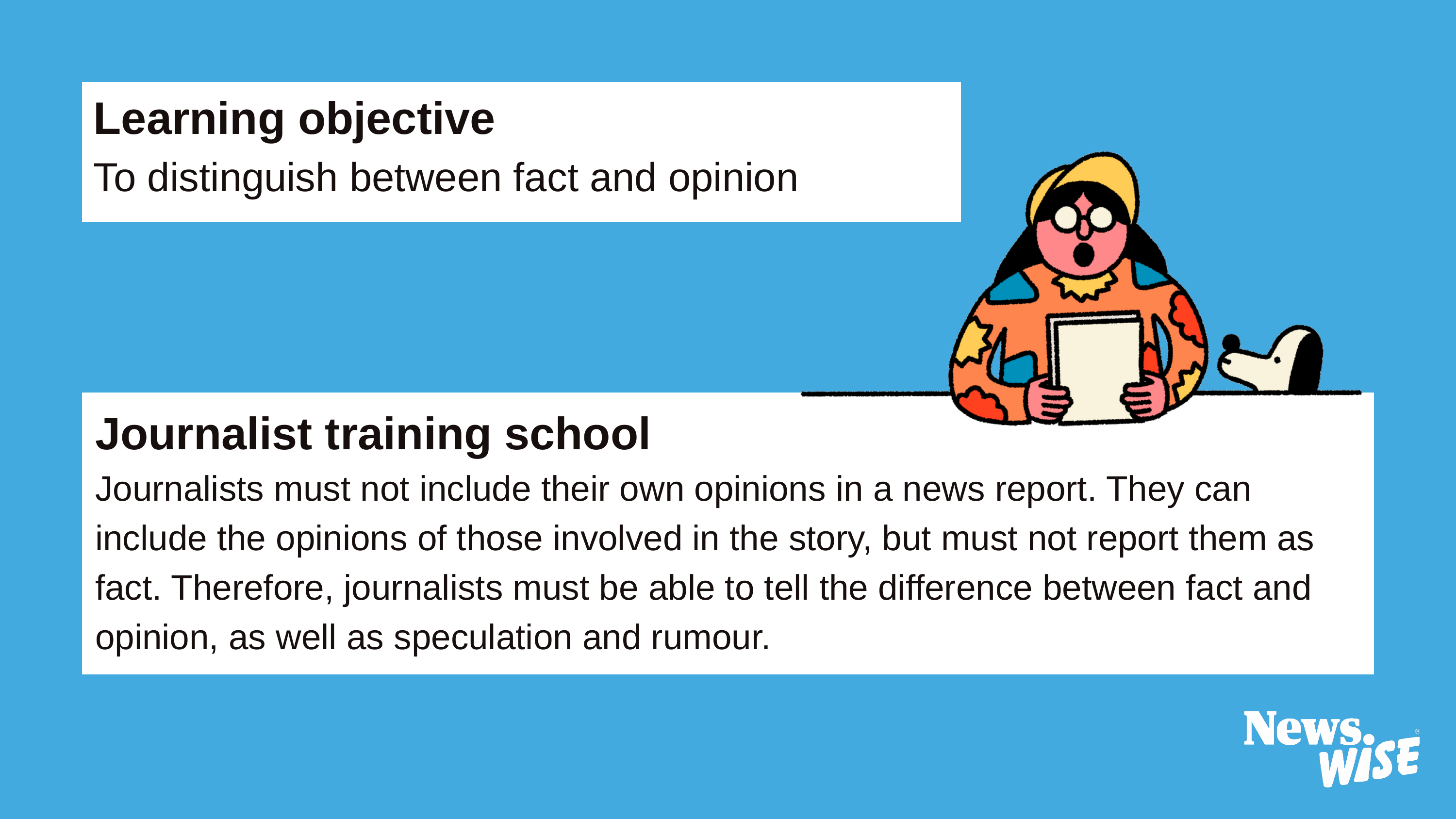

Learning objective
To distinguish between fact and opinion

Journalist training school
Journalists must not include their own opinions in a news report. They can include the opinions of those involved in the story, but must not report them as fact. Therefore, journalists must be able to tell the difference between fact and opinion, as well as speculation and rumour.